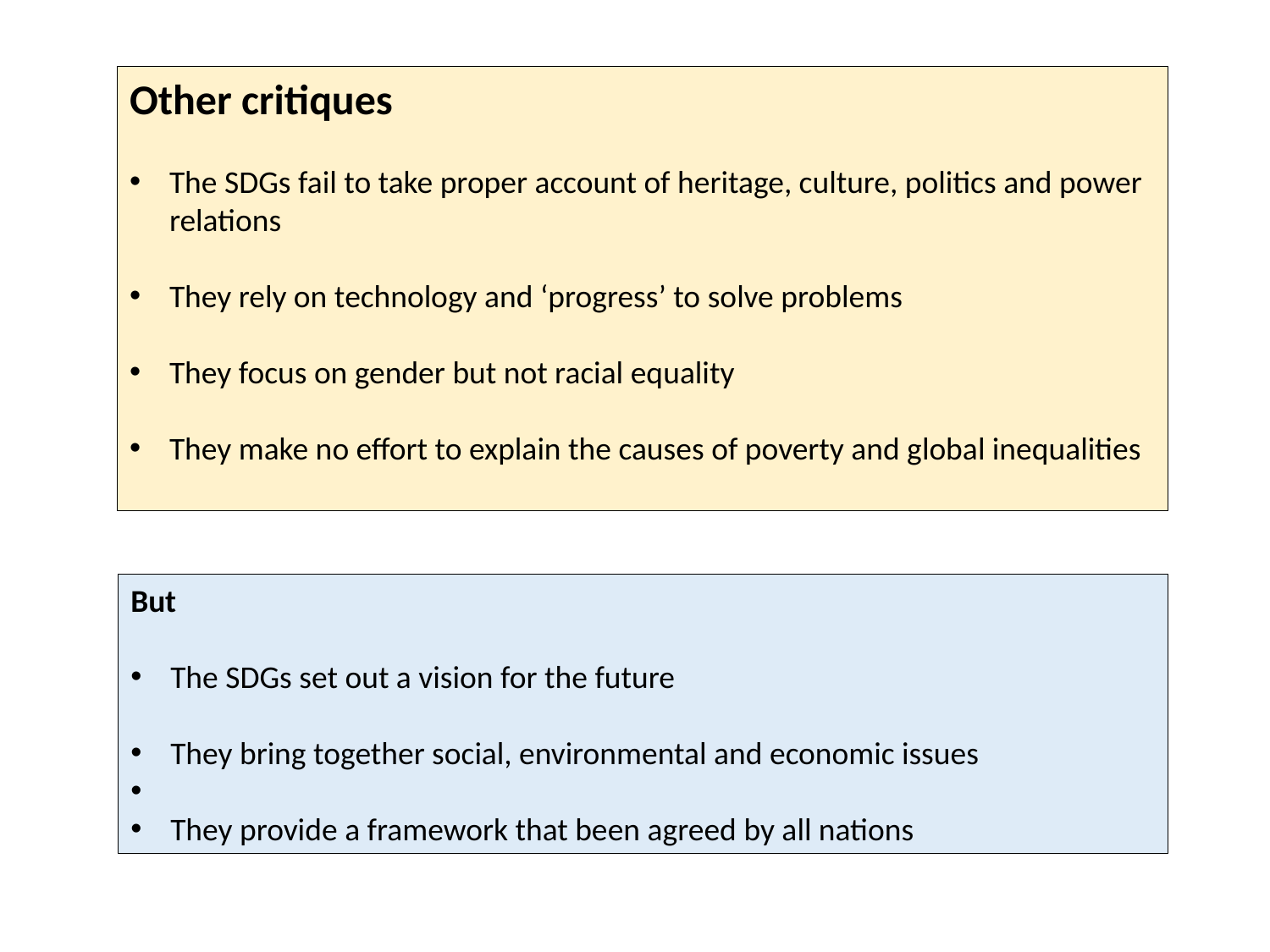

Other critiques

The SDGs fail to take proper account of heritage, culture, politics and power relations

They rely on technology and ‘progress’ to solve problems

They focus on gender but not racial equality

They make no effort to explain the causes of poverty and global inequalities

But

The SDGs set out a vision for the future

They bring together social, environmental and economic issues

They provide a framework that been agreed by all nations